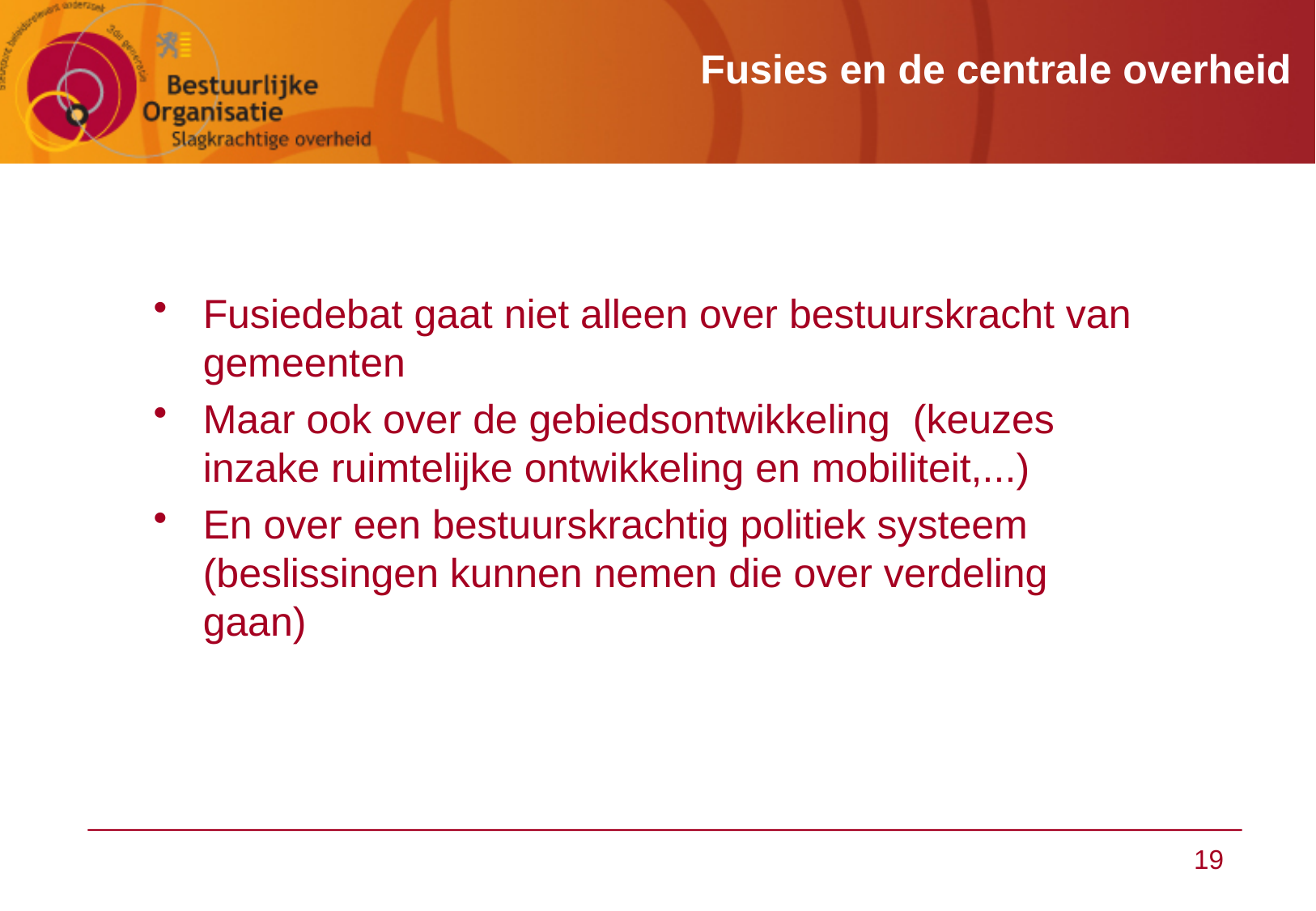

# Fusies en de centrale overheid

Fusiedebat gaat niet alleen over bestuurskracht van gemeenten
Maar ook over de gebiedsontwikkeling  (keuzes inzake ruimtelijke ontwikkeling en mobiliteit,...)
En over een bestuurskrachtig politiek systeem (beslissingen kunnen nemen die over verdeling gaan)